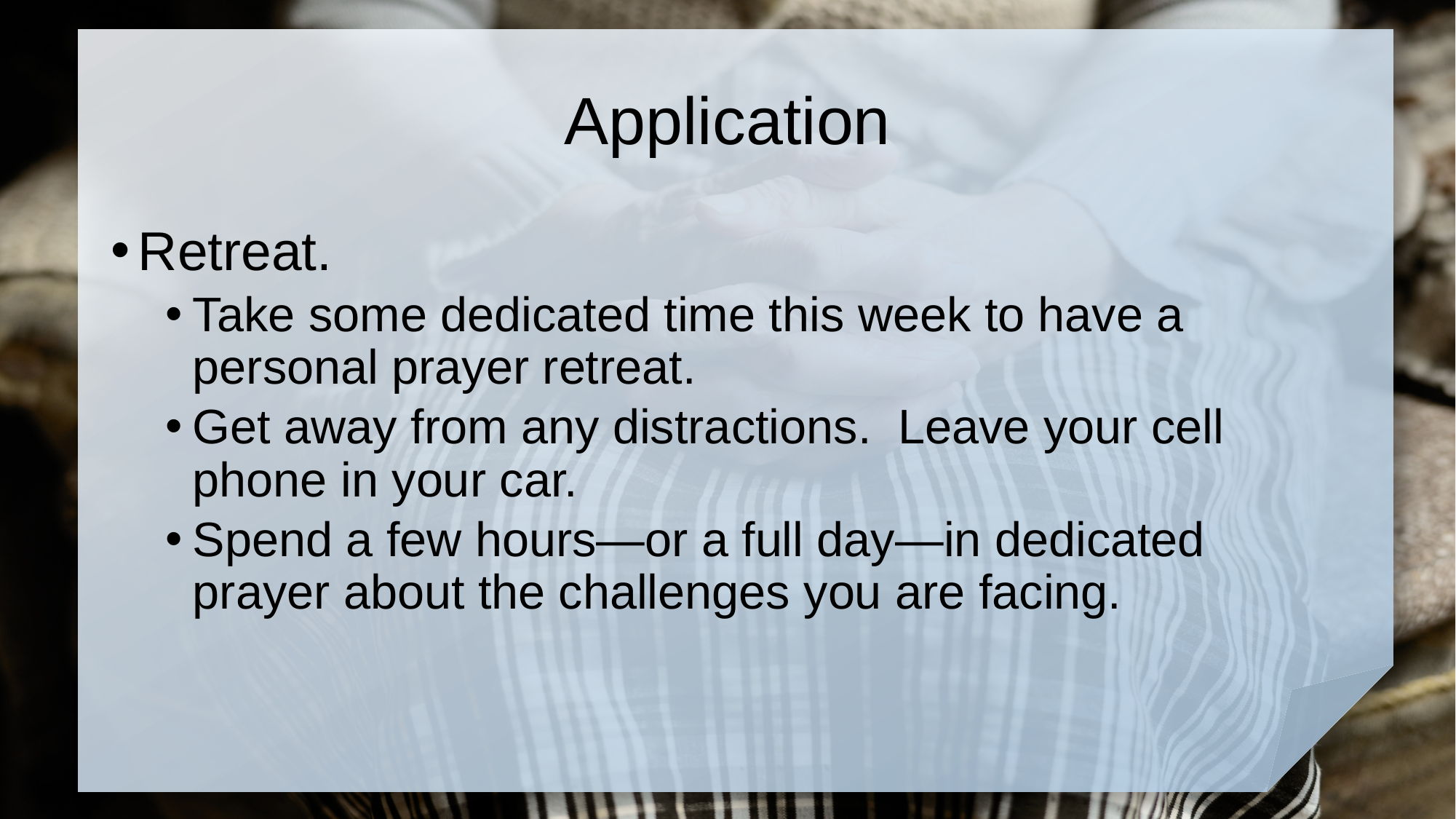

# Application
Retreat.
Take some dedicated time this week to have a personal prayer retreat.
Get away from any distractions.  Leave your cell phone in your car.
Spend a few hours—or a full day—in dedicated prayer about the challenges you are facing.